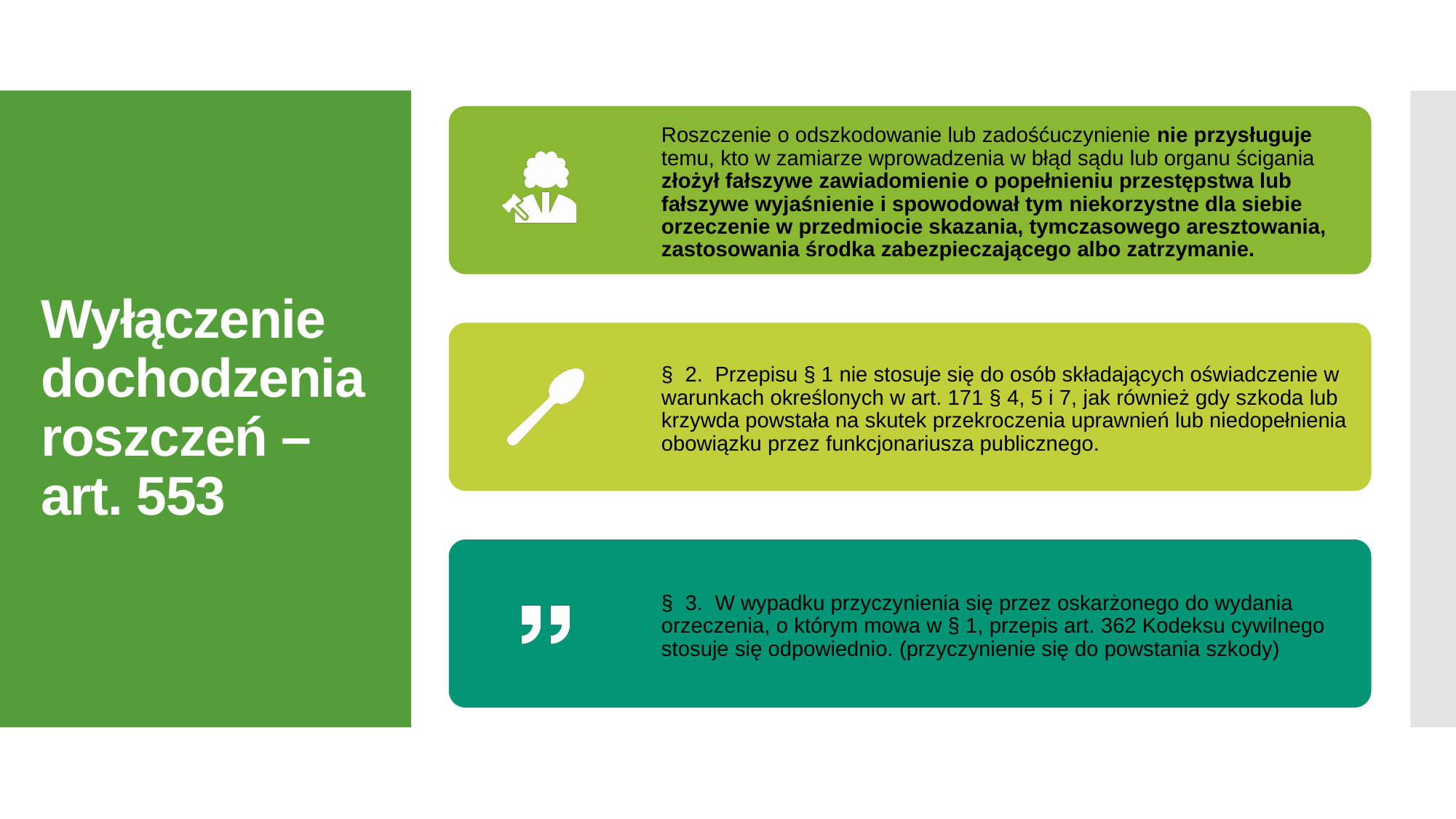

Roszczenie o odszkodowanie lub zadośćuczynienie nie przysługuje temu, kto w zamiarze wprowadzenia w błąd sądu lub organu ścigania złożył fałszywe zawiadomienie o popełnieniu przestępstwa lub fałszywe wyjaśnienie i spowodował tym niekorzystne dla siebie orzeczenie w przedmiocie skazania, tymczasowego aresztowania, zastosowania środka zabezpieczającego albo zatrzymanie.
§  2.  Przepisu § 1 nie stosuje się do osób składających oświadczenie w warunkach określonych w art. 171 § 4, 5 i 7, jak również gdy szkoda lub krzywda powstała na skutek przekroczenia uprawnień lub niedopełnienia obowiązku przez funkcjonariusza publicznego.
§  3.  W wypadku przyczynienia się przez oskarżonego do wydania orzeczenia, o którym mowa w § 1, przepis art. 362 Kodeksu cywilnego stosuje się odpowiednio. (przyczynienie się do powstania szkody)
# Wyłączenie dochodzenia roszczeń – art. 553